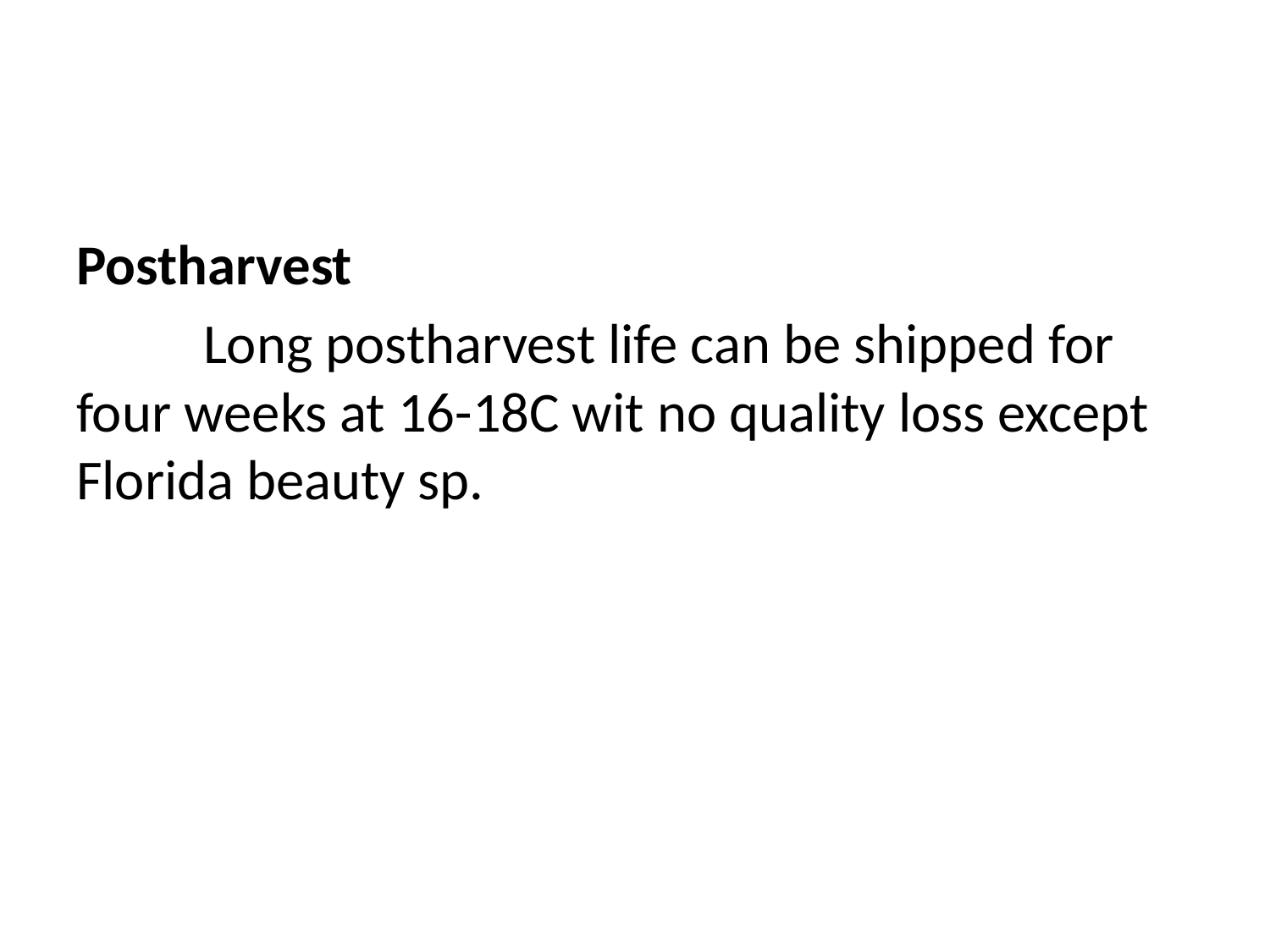

#
Postharvest
	Long postharvest life can be shipped for four weeks at 16-18C wit no quality loss except  Florida beauty sp.